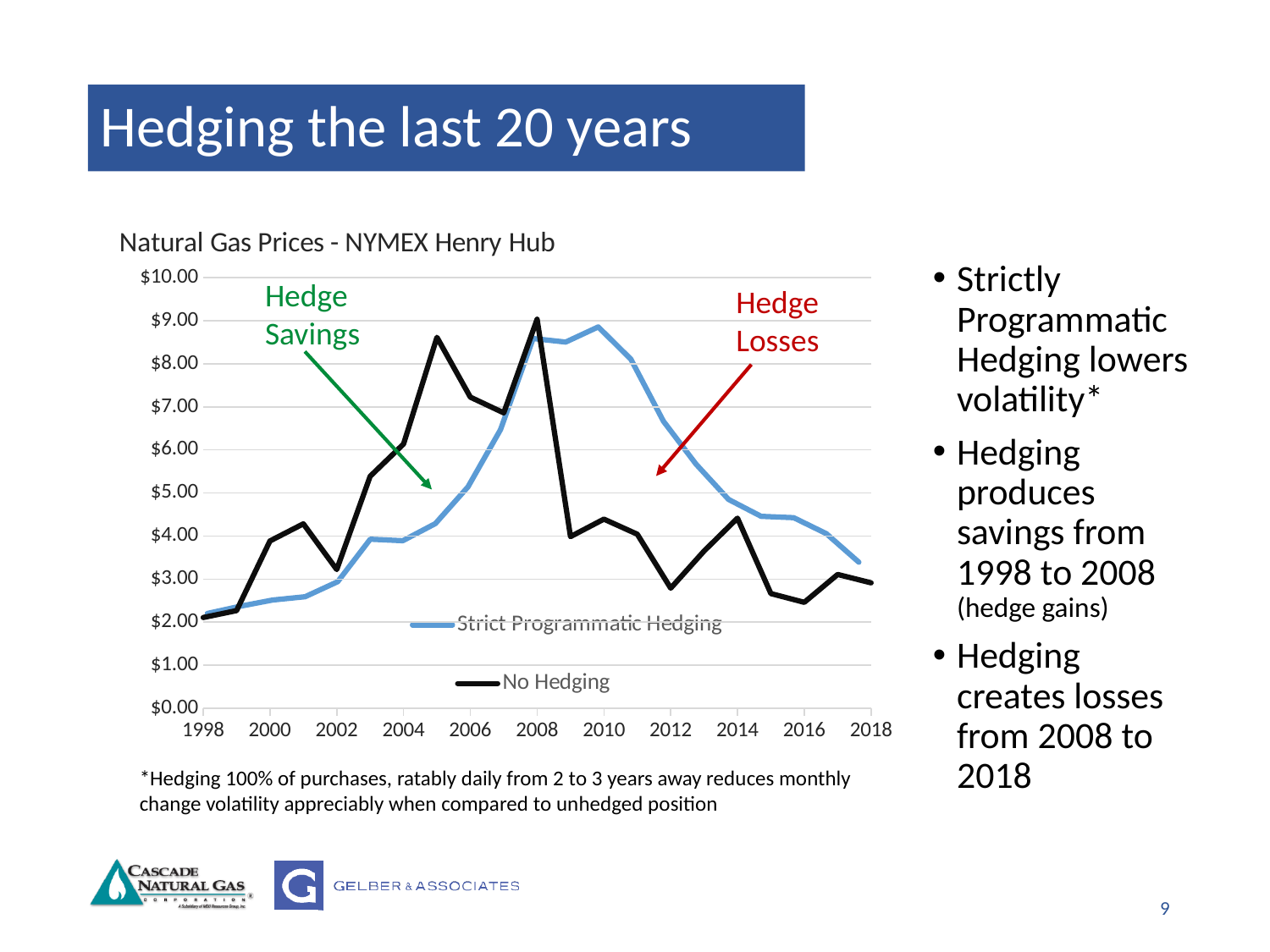

# Hedging the last 20 years

### Chart

| Category |
|---|

### Chart

| Category |  |
|---|---|
| 35796 | 1.9528661182053209 |
| 36161 | 2.1218349717530653 |
| 36526 | 2.267841106786635 |
| 36892 | 2.345677527401948 |
| 37257 | 2.6979340827882576 |
| 37622 | 3.6934952581796487 |
| 37987 | 3.6576339555558732 |
| 38353 | 4.059169960474308 |
| 38718 | 4.921086627140974 |
| 39083 | 6.262733201581028 |
| 39448 | 8.39583695652174 |
| 39814 | 8.31274374176548 |
| 40179 | 8.66681488801054 |
| 40544 | 7.912405467720684 |
| 40909 | 6.458681818181816 |
| 41275 | 5.453252635046115 |
| 41640 | 4.62525 |
| 42005 | 4.228545783926218 |
| 42370 | 4.197955533596837 |
| 42736 | 3.823906455862978 |
| 43101 | 3.1543066064370415 |
| 43466 | 0.0 |
| 43831 | 0.0 |

### Chart

| Category |
|---|

### Chart: Natural Gas Prices - NYMEX Henry Hub

| Category |  |
|---|---|
| 35796 | 2.108333333333333 |
| 36161 | 2.268333333333333 |
| 36526 | 3.885833333333333 |
| 36892 | 4.28375 |
| 37257 | 3.2211666666666665 |
| 37622 | 5.3879166666666665 |
| 37987 | 6.1375833333333345 |
| 38353 | 8.615666666666668 |
| 38718 | 7.226333333333333 |
| 39083 | 6.860250000000001 |
| 39448 | 9.03475 |
| 39814 | 3.9861666666666657 |
| 40179 | 4.392500000000001 |
| 40544 | 4.041583333333333 |
| 40909 | 2.7893333333333334 |
| 41275 | 3.652416666666667 |
| 41640 | 4.414666666666666 |
| 42005 | 2.6641666666666666 |
| 42370 | 2.46025 |
| 42736 | 3.108166666666667 |
| 43101 | 2.9129999999999994 |
| 43466 | 0.0 |
| 43831 | 0.0 |
Strictly Programmatic Hedging lowers volatility*
Hedging produces savings from 1998 to 2008 (hedge gains)
Hedging creates losses from 2008 to 2018
Hedge Savings
Hedge Losses
*Hedging 100% of purchases, ratably daily from 2 to 3 years away reduces monthly change volatility appreciably when compared to unhedged position
9